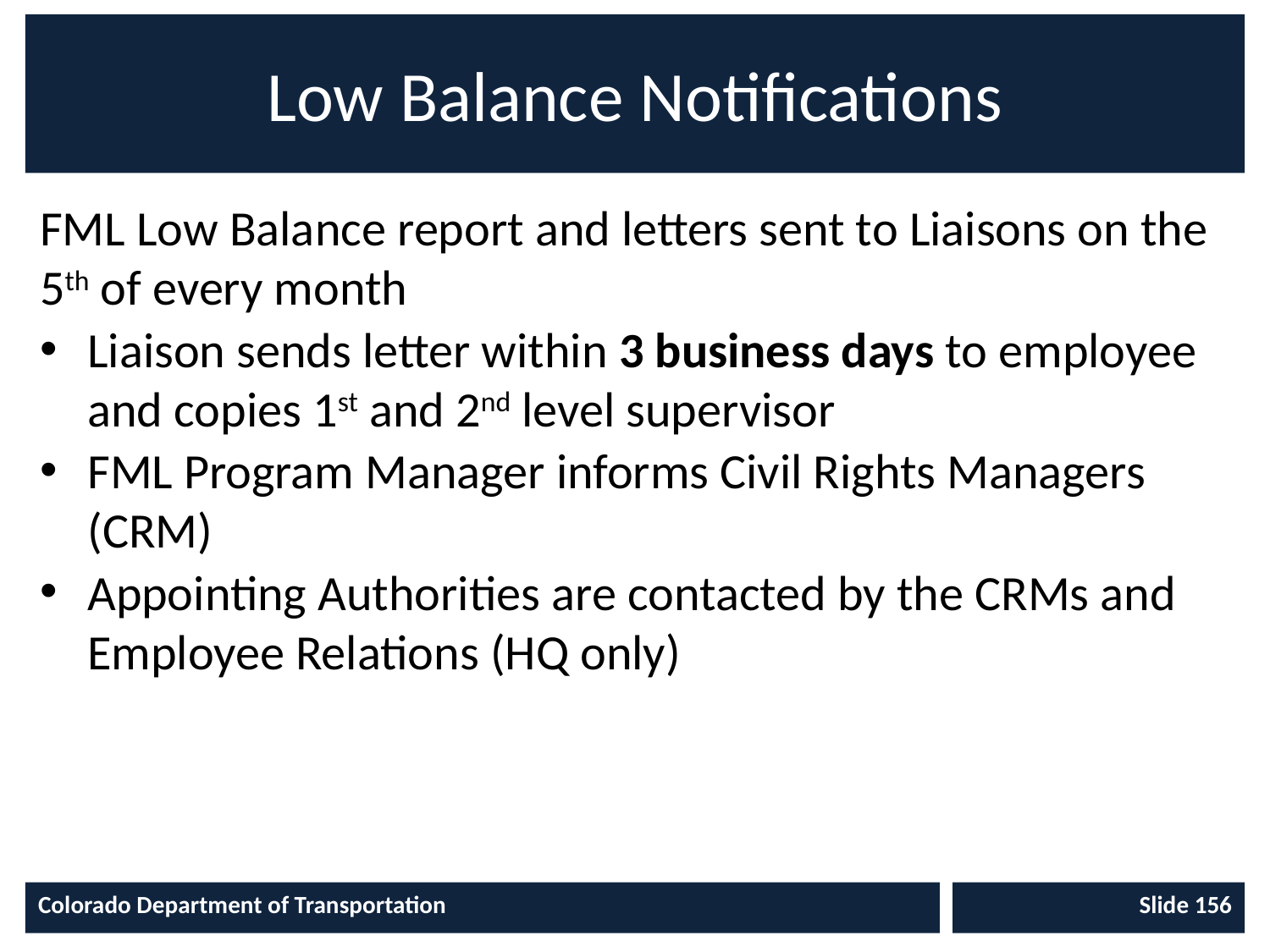

# Low Balance Notifications
FML Low Balance report and letters sent to Liaisons on the 5th of every month
Liaison sends letter within 3 business days to employee and copies 1st and 2nd level supervisor
FML Program Manager informs Civil Rights Managers (CRM)
Appointing Authorities are contacted by the CRMs and Employee Relations (HQ only)

Colorado Department of Transportation
Slide 156